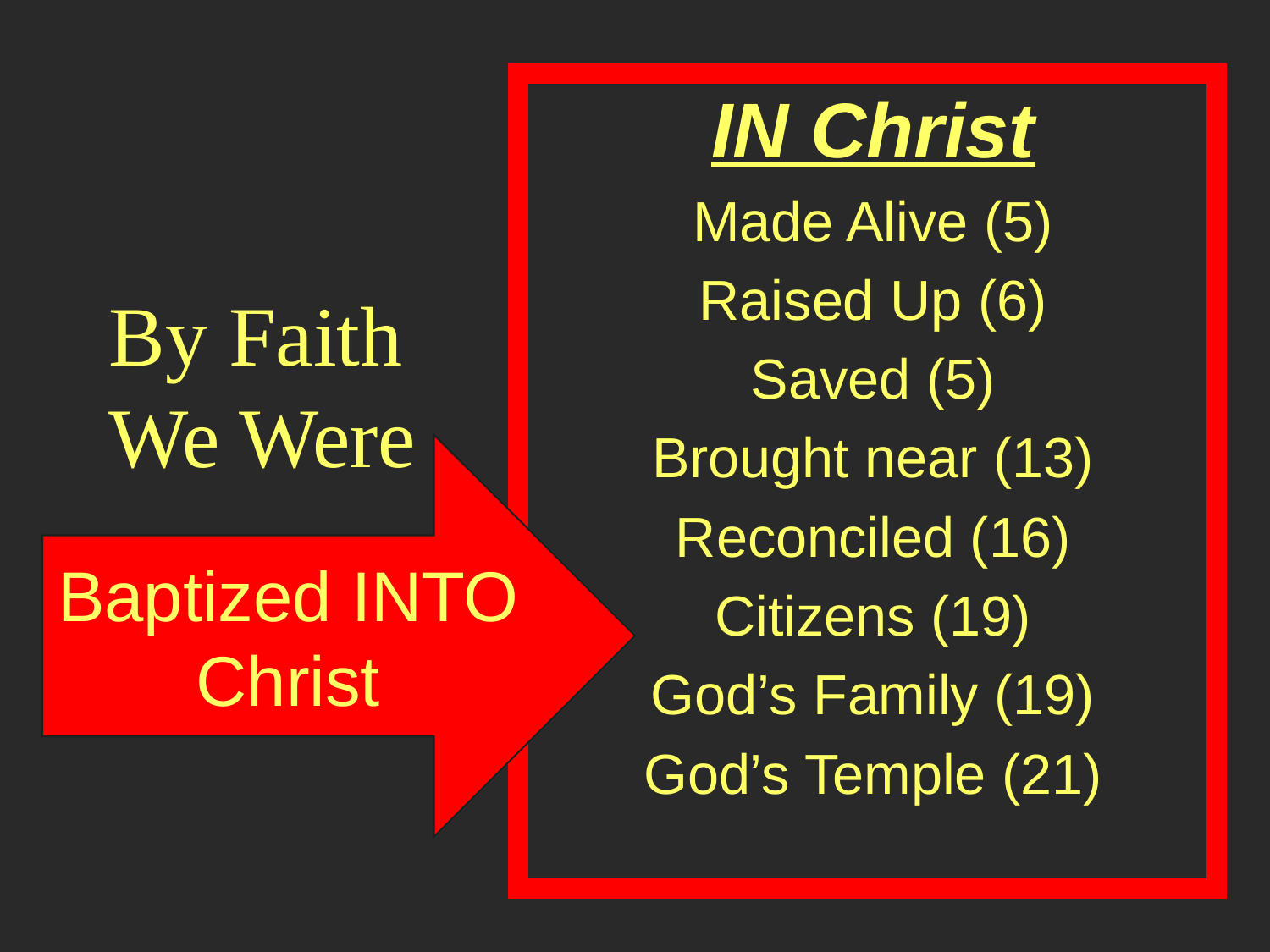

IN Christ
Made Alive (5)
Raised Up (6)
Saved (5)
Brought near (13)
Reconciled (16)
Citizens (19)
God’s Family (19)
God’s Temple (21)

By Faith
We Were
Baptized INTO
Christ